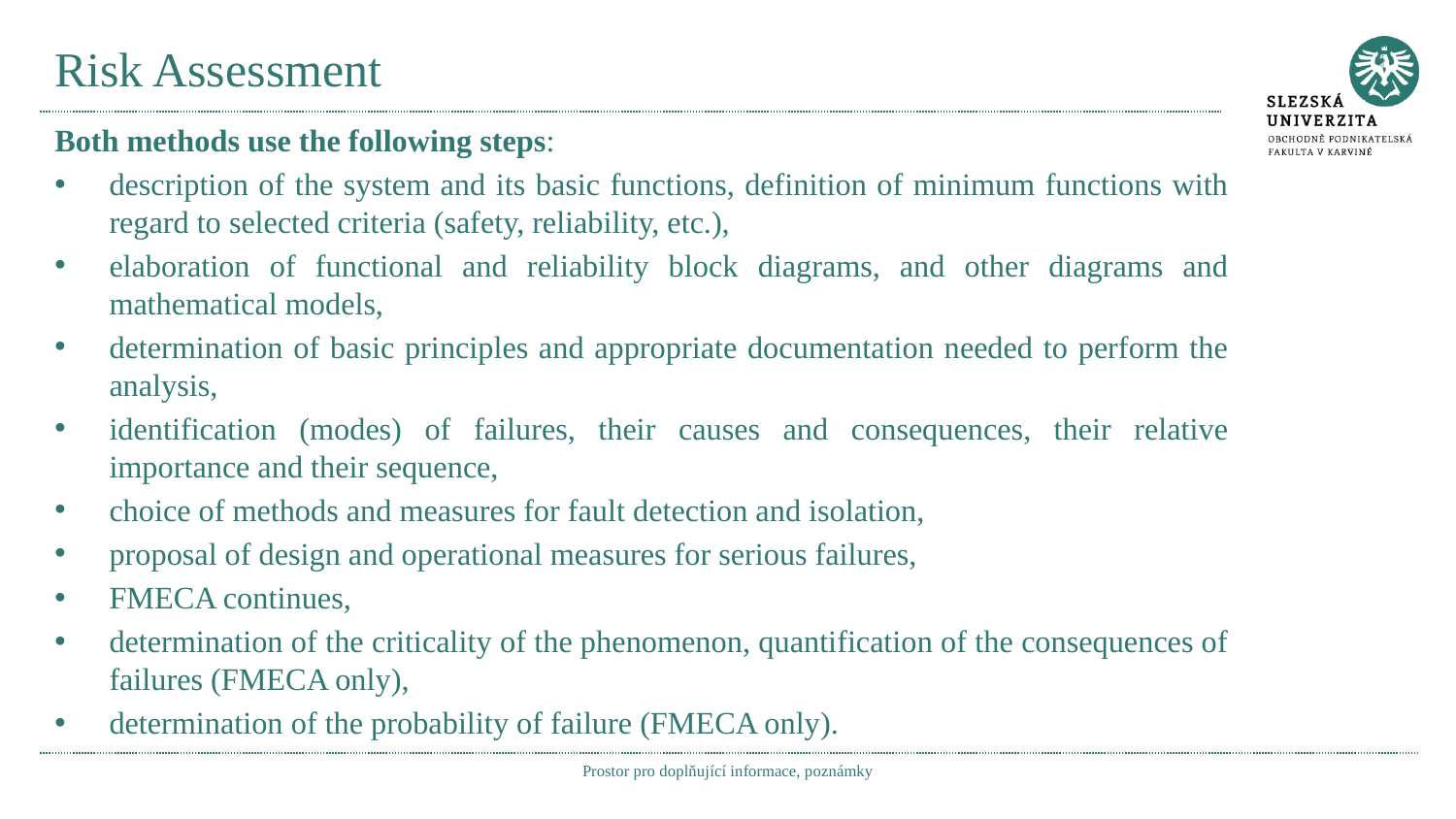

# Risk Assessment
Both methods use the following steps:
description of the system and its basic functions, definition of minimum functions with regard to selected criteria (safety, reliability, etc.),
elaboration of functional and reliability block diagrams, and other diagrams and mathematical models,
determination of basic principles and appropriate documentation needed to perform the analysis,
identification (modes) of failures, their causes and consequences, their relative importance and their sequence,
choice of methods and measures for fault detection and isolation,
proposal of design and operational measures for serious failures,
FMECA continues,
determination of the criticality of the phenomenon, quantification of the consequences of failures (FMECA only),
determination of the probability of failure (FMECA only).
Prostor pro doplňující informace, poznámky